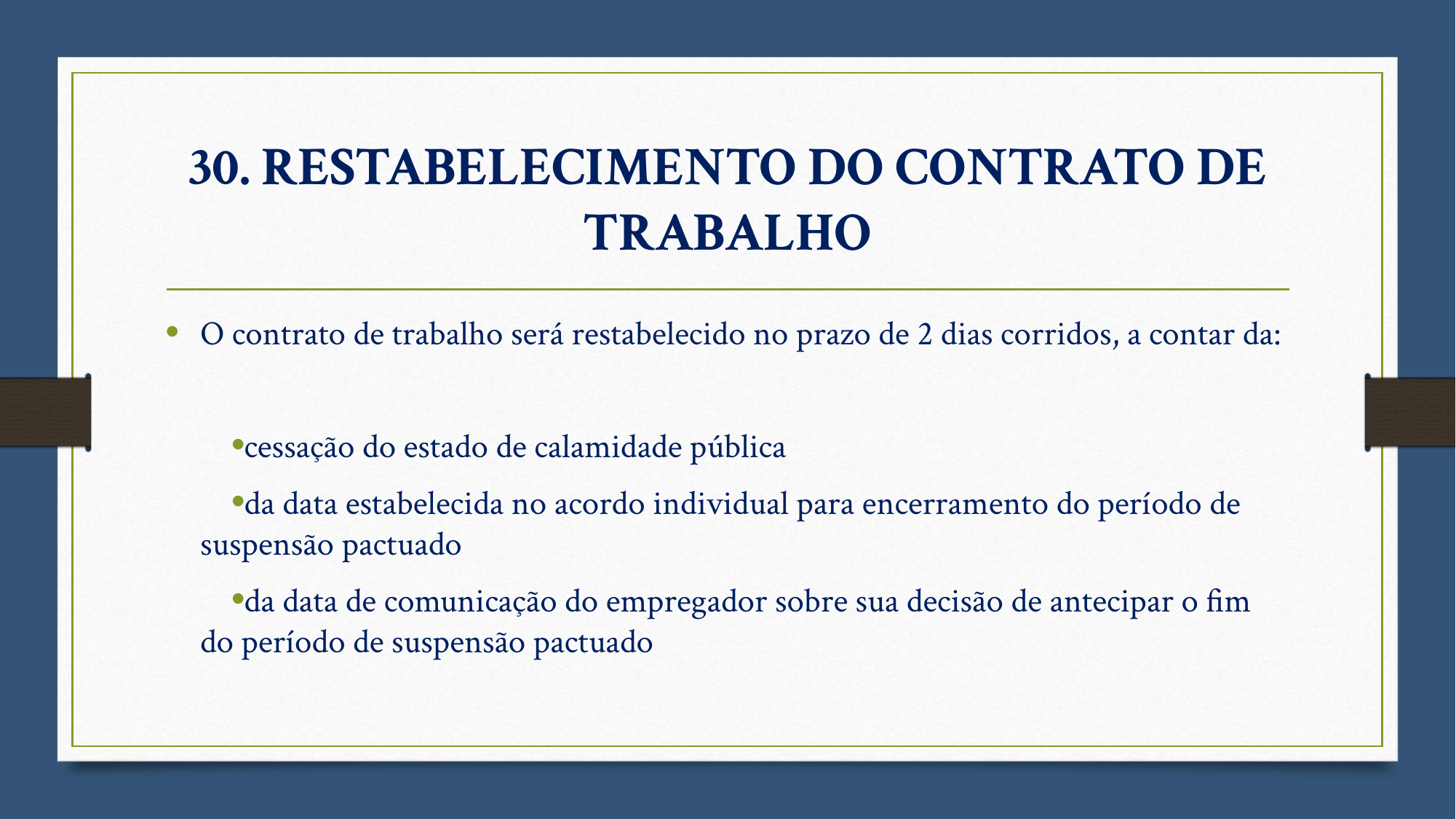

# 30. RESTABELECIMENTO DO CONTRATO DE TRABALHO
O contrato de trabalho será restabelecido no prazo de 2 dias corridos, a contar da:

cessação do estado de calamidade pública
da data estabelecida no acordo individual para encerramento do período de suspensão pactuado
da data de comunicação do empregador sobre sua decisão de antecipar o fim do período de suspensão pactuado